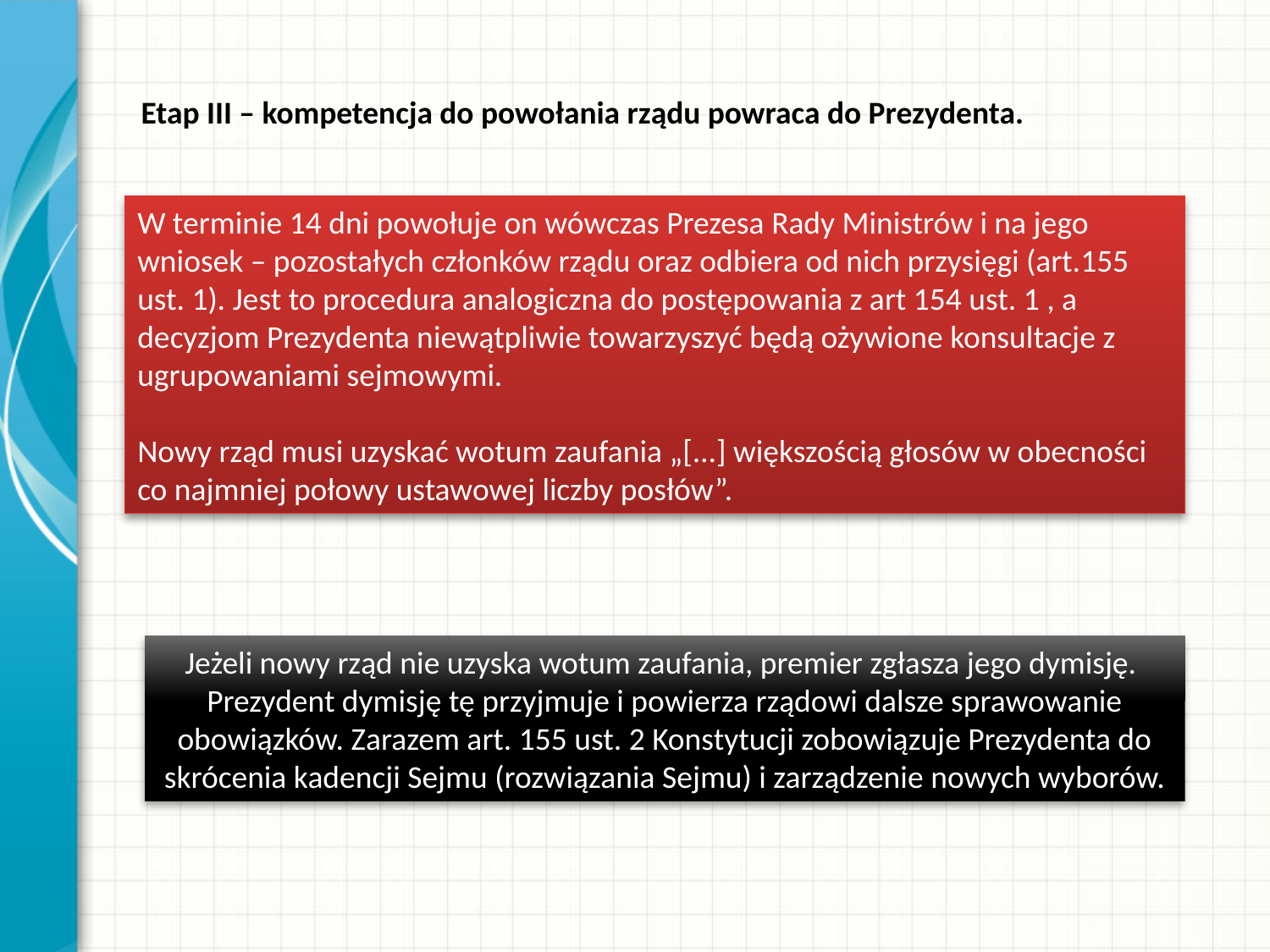

Etap III – kompetencja do powołania rządu powraca do Prezydenta.
W terminie 14 dni powołuje on wówczas Prezesa Rady Ministrów i na jego wniosek – pozostałych członków rządu oraz odbiera od nich przysięgi (art.155 ust. 1). Jest to procedura analogiczna do postępowania z art 154 ust. 1 , a decyzjom Prezydenta niewątpliwie towarzyszyć będą ożywione konsultacje z ugrupowaniami sejmowymi.

Nowy rząd musi uzyskać wotum zaufania „[...] większością głosów w obecności co najmniej połowy ustawowej liczby posłów”.
Jeżeli nowy rząd nie uzyska wotum zaufania, premier zgłasza jego dymisję.
Prezydent dymisję tę przyjmuje i powierza rządowi dalsze sprawowanie obowiązków. Zarazem art. 155 ust. 2 Konstytucji zobowiązuje Prezydenta do skrócenia kadencji Sejmu (rozwiązania Sejmu) i zarządzenie nowych wyborów.